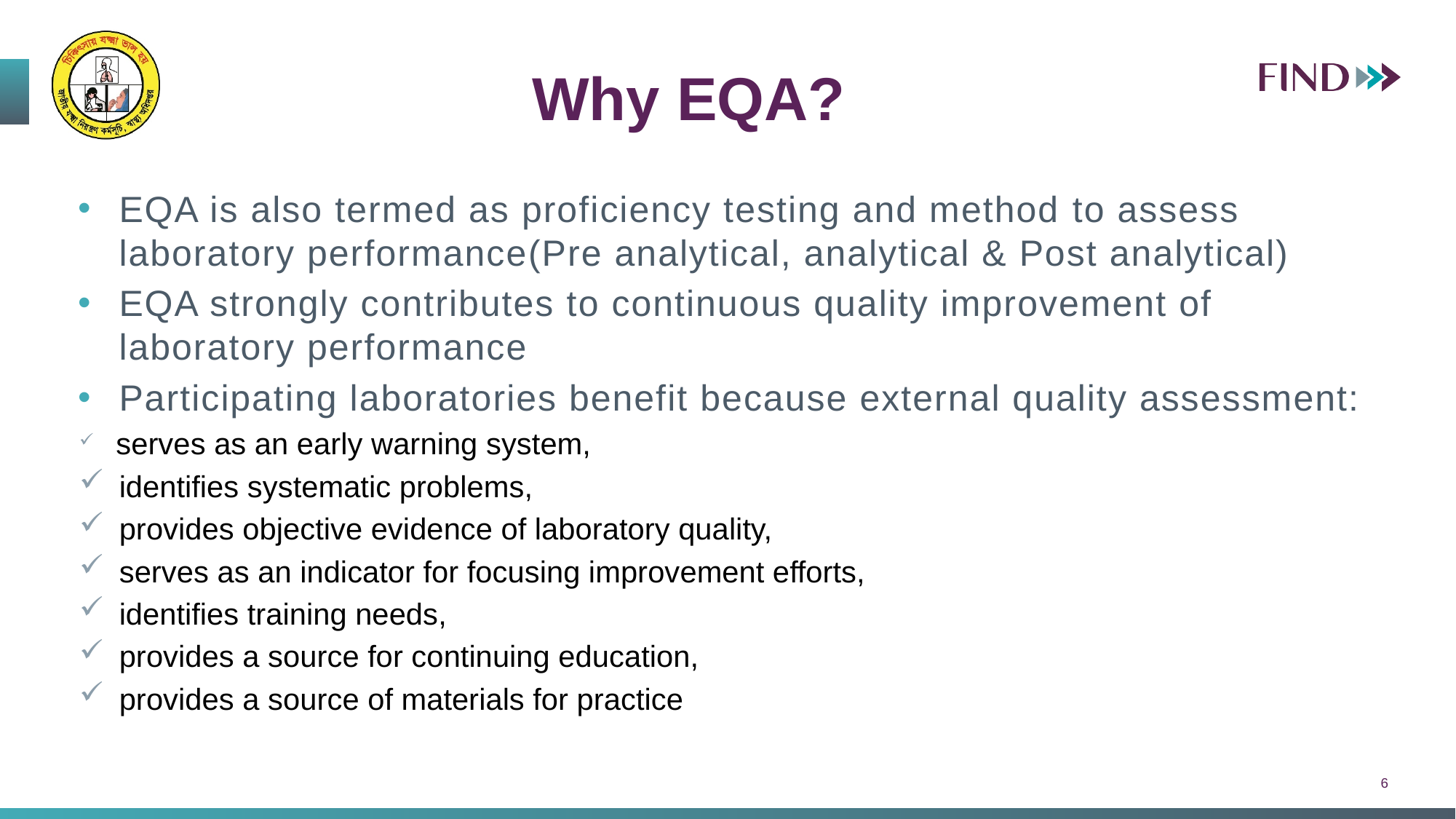

Why EQA?
EQA is also termed as proficiency testing and method to assess laboratory performance(Pre analytical, analytical & Post analytical)
EQA strongly contributes to continuous quality improvement of laboratory performance
Participating laboratories benefit because external quality assessment:
 serves as an early warning system,
 identifies systematic problems,
 provides objective evidence of laboratory quality,
 serves as an indicator for focusing improvement efforts,
 identifies training needs,
 provides a source for continuing education,
 provides a source of materials for practice